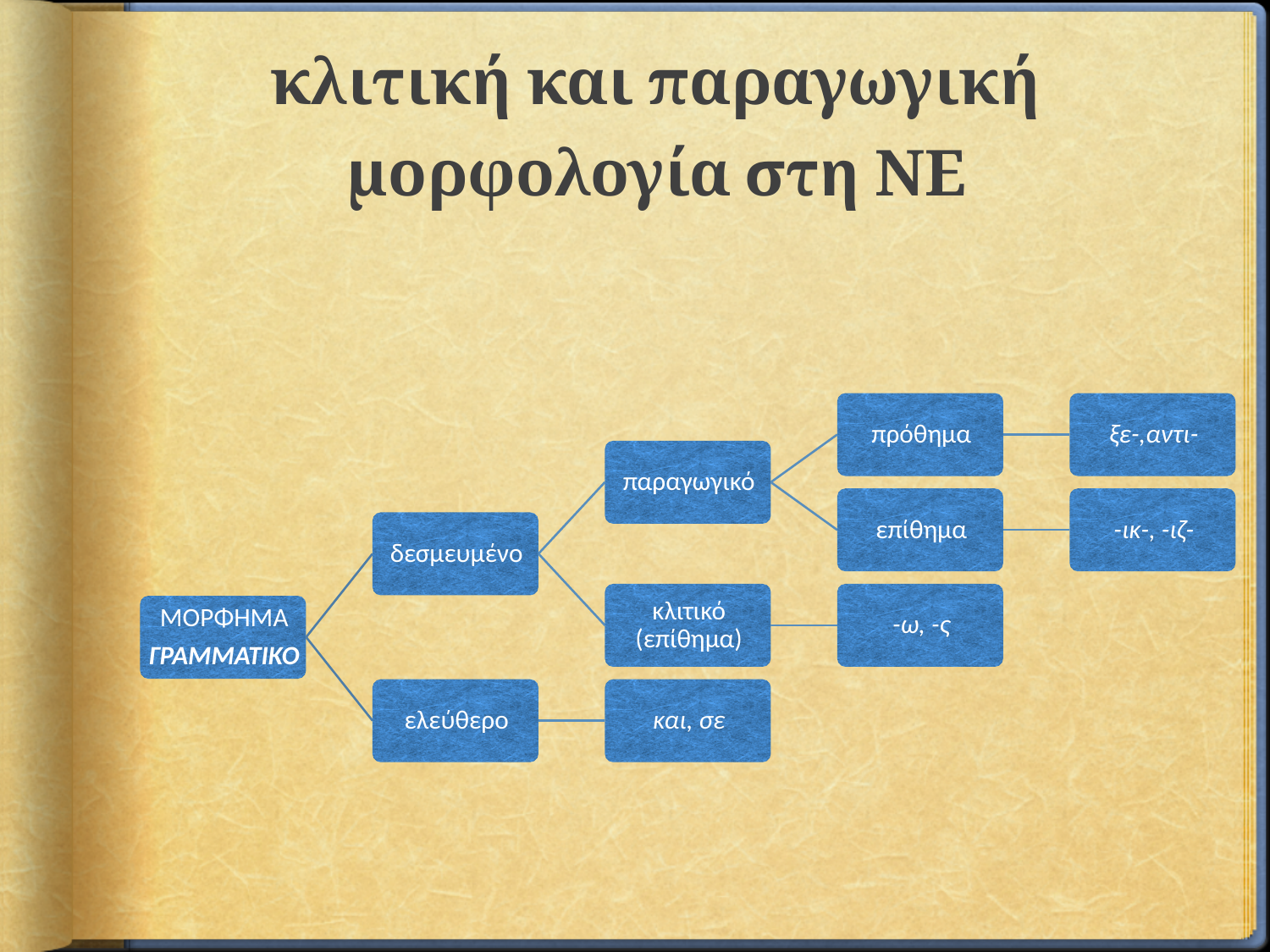

# κλιτική και παραγωγική μορφολογία στη ΝΕ
ΜΟΡΦΗΜΑ
ΓΡΑΜΜΑΤΙΚΟ

δεσμευμένο

παραγωγικό

πρόθημα

ξε-,αντι-

επίθημα

-ικ-, -ιζ-

κλιτικό (επίθημα)

-ω, -ς

ελεύθερο

και, σε